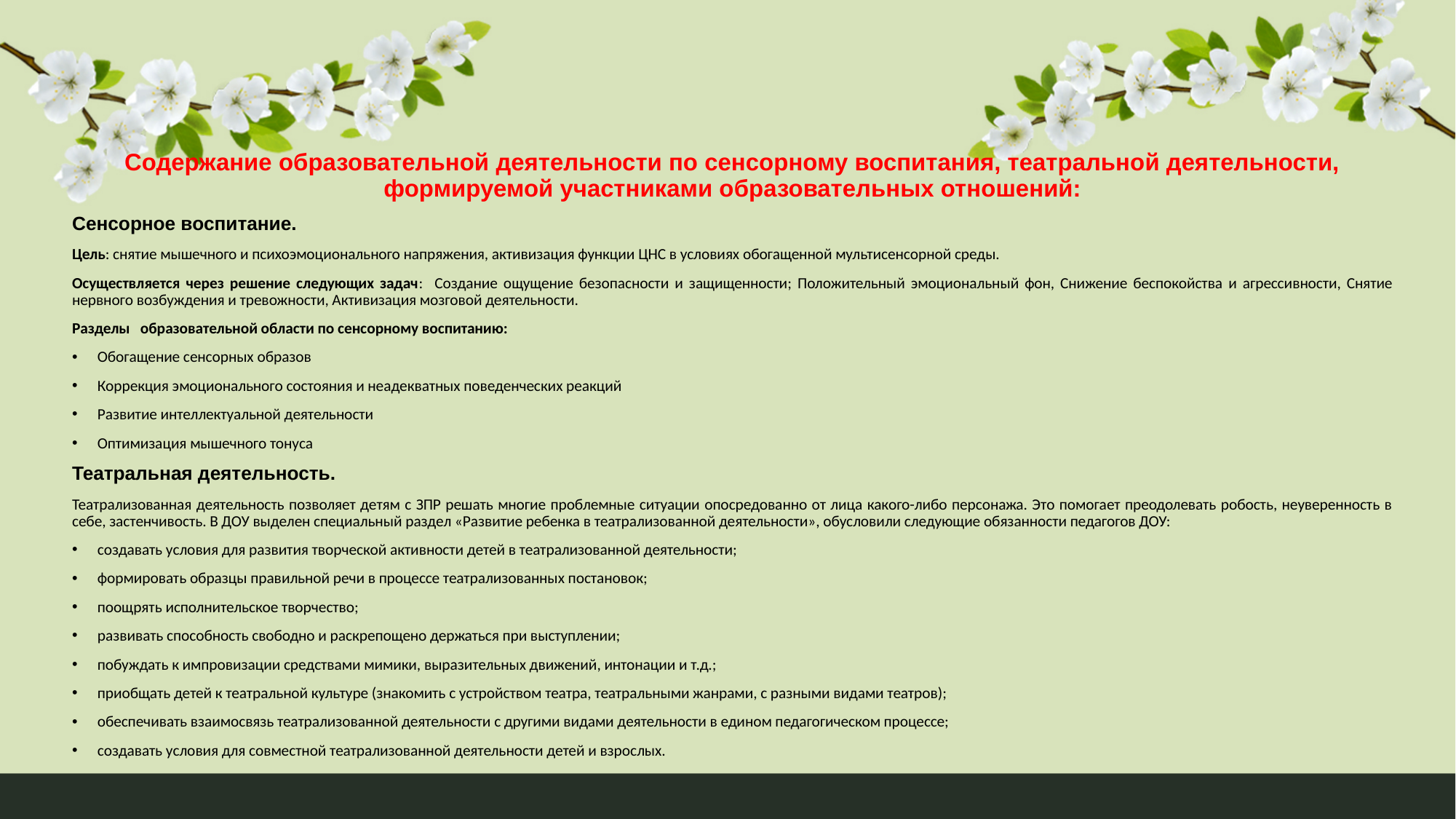

Содержание образовательной деятельности по сенсорному воспитания, театральной деятельности, формируемой участниками образовательных отношений:
Сенсорное воспитание.
Цель: снятие мышечного и психоэмоционального напряжения, активизация функции ЦНС в условиях обогащенной мультисенсорной среды.
Осуществляется через решение следующих задач:  Создание ощущение безопасности и защищенности; Положительный эмоциональный фон, Снижение беспокойства и агрессивности, Снятие нервного возбуждения и тревожности, Активизация мозговой деятельности.
Разделы   образовательной области по сенсорному воспитанию:
Обогащение сенсорных образов
Коррекция эмоционального состояния и неадекватных поведенческих реакций
Развитие интеллектуальной деятельности
Оптимизация мышечного тонуса
Театральная деятельность.
Театрализованная деятельность позволяет детям с ЗПР решать многие проблемные ситуации опосредованно от лица какого-либо персонажа. Это помогает преодолевать робость, неуверенность в себе, застенчивость. В ДОУ выделен специальный раздел «Развитие ребенка в театрализованной деятельности», обусловили следующие обязанности педагогов ДОУ:
создавать условия для развития творческой активности детей в театрализованной деятельности;
формировать образцы правильной речи в процессе театрализованных постановок;
поощрять исполнительское творчество;
развивать способность свободно и раскрепощено держаться при выступлении;
побуждать к импровизации средствами мимики, выразительных движений, интонации и т.д.;
приобщать детей к театральной культуре (знакомить с устройством театра, театральными жанрами, с разными видами театров);
обеспечивать взаимосвязь театрализованной деятельности с другими видами деятельности в едином педагогическом процессе;
создавать условия для совместной театрализованной деятельности детей и взрослых.